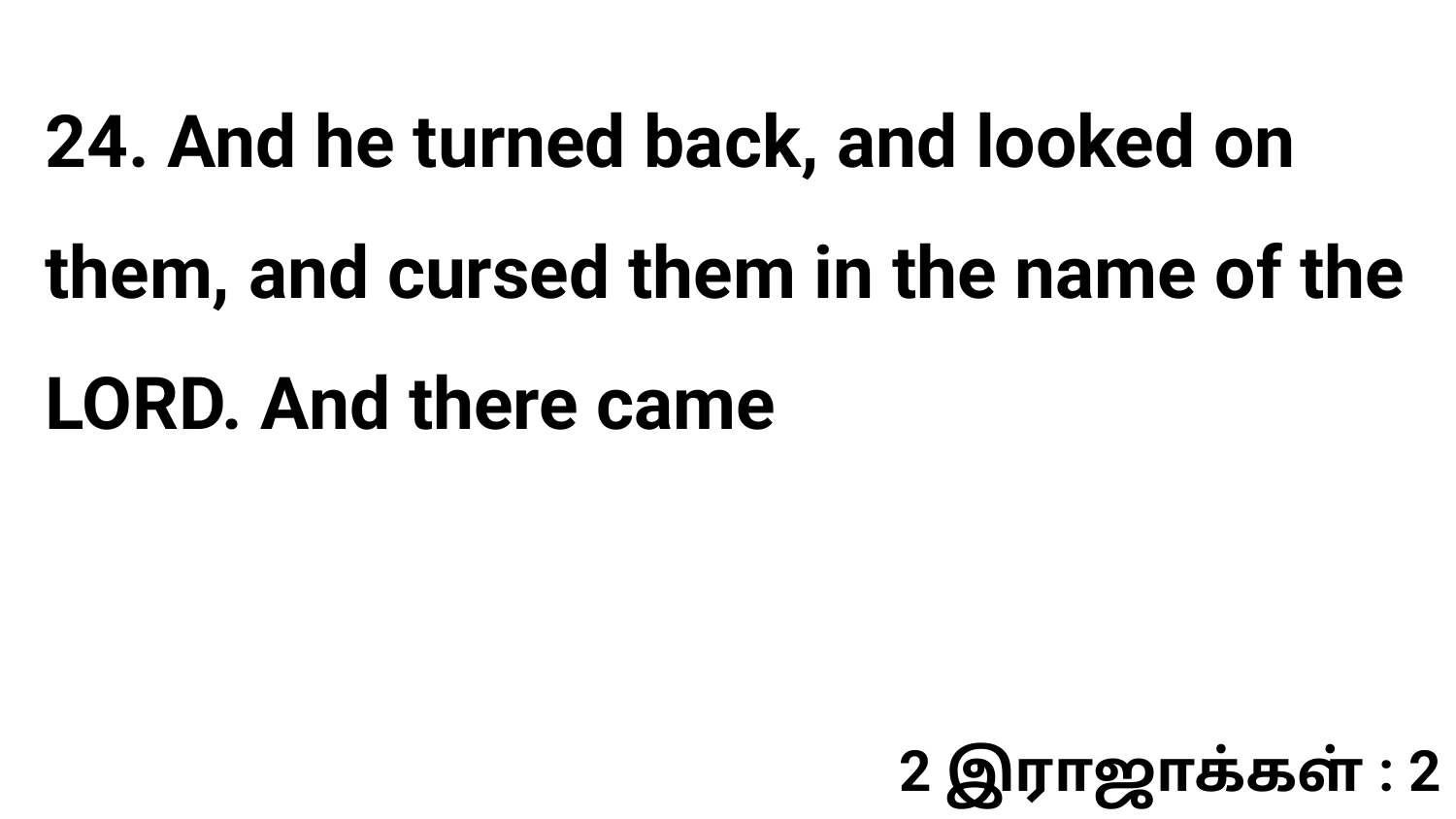

24. And he turned back, and looked on them, and cursed them in the name of the LORD. And there came
2 இராஜாக்கள் : 2